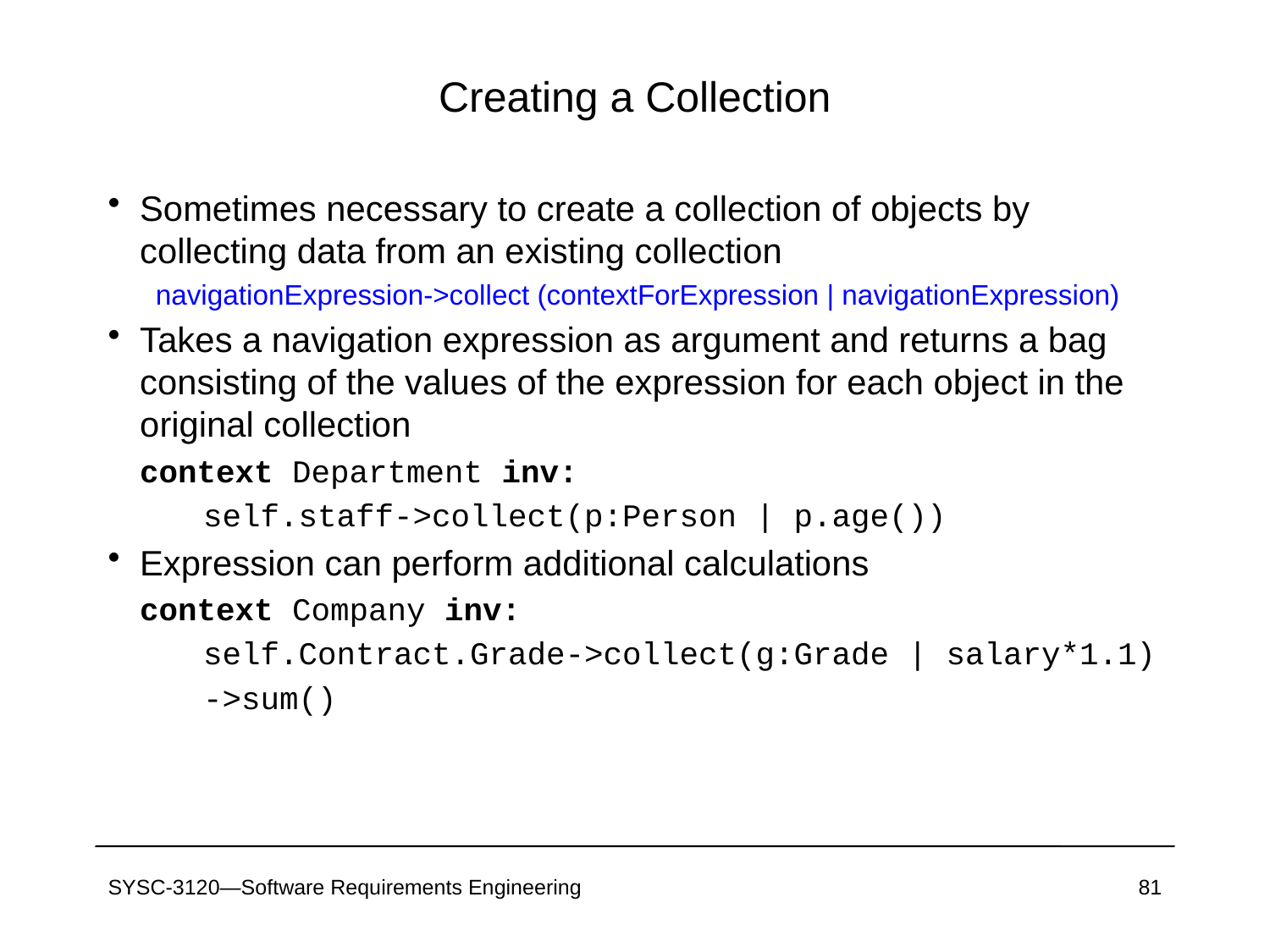

# Creating a Collection
Sometimes necessary to create a collection of objects by collecting data from an existing collection
navigationExpression->collect (contextForExpression | navigationExpression)
Takes a navigation expression as argument and returns a bag consisting of the values of the expression for each object in the original collection
	context Department inv:
     self.staff->collect(p:Person | p.age())
Expression can perform additional calculations
	context Company inv:
     self.Contract.Grade->collect(g:Grade | salary*1.1)
     ->sum()

SYSC-3120—Software Requirements Engineering
81